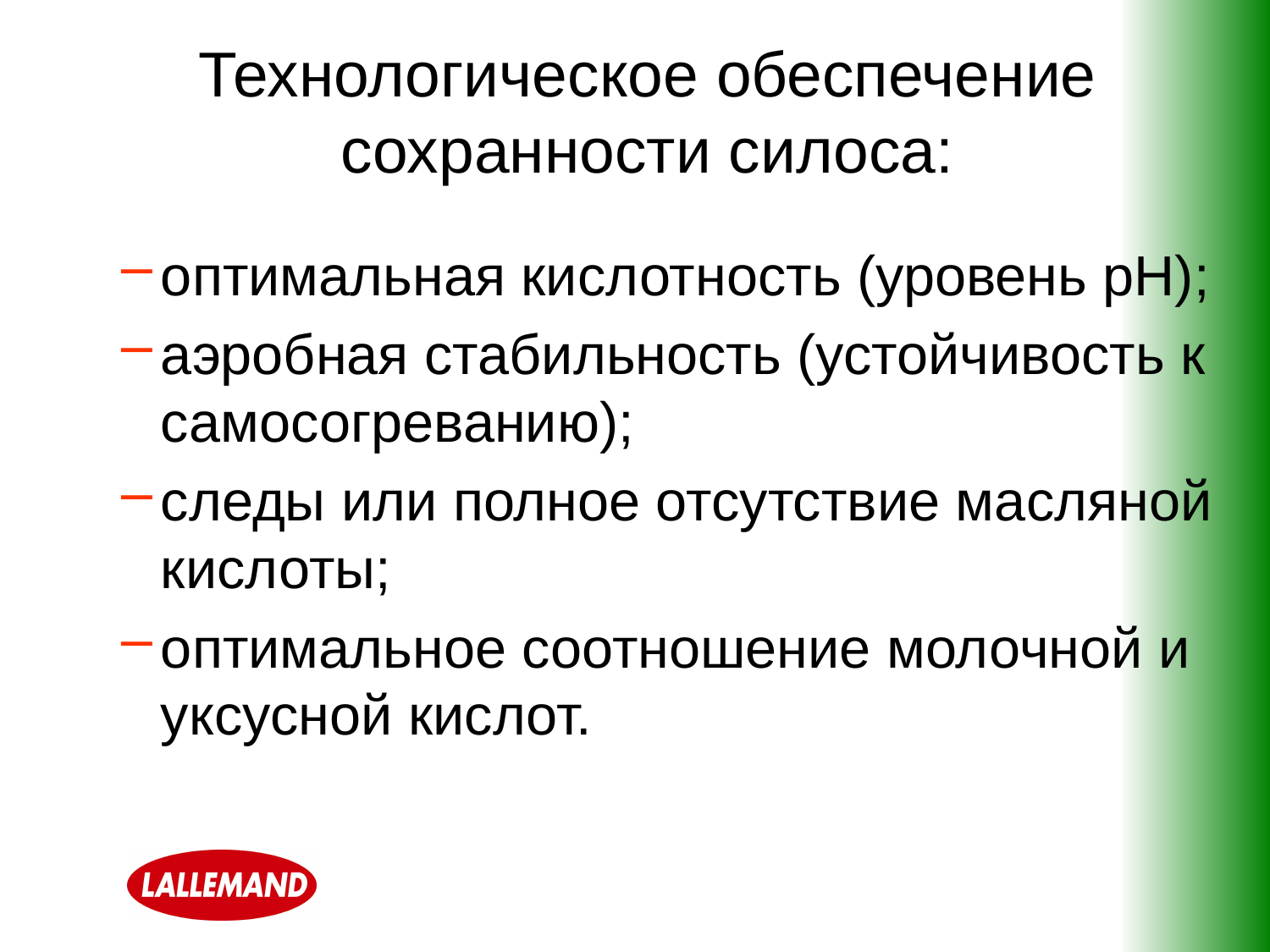

# Технологическое обеспечение сохранности силоса:

оптимальная кислотность (уровень рН);
аэробная стабильность (устойчивость к самосогреванию);
следы или полное отсутствие масляной кислоты;
оптимальное соотношение молочной и уксусной кислот.